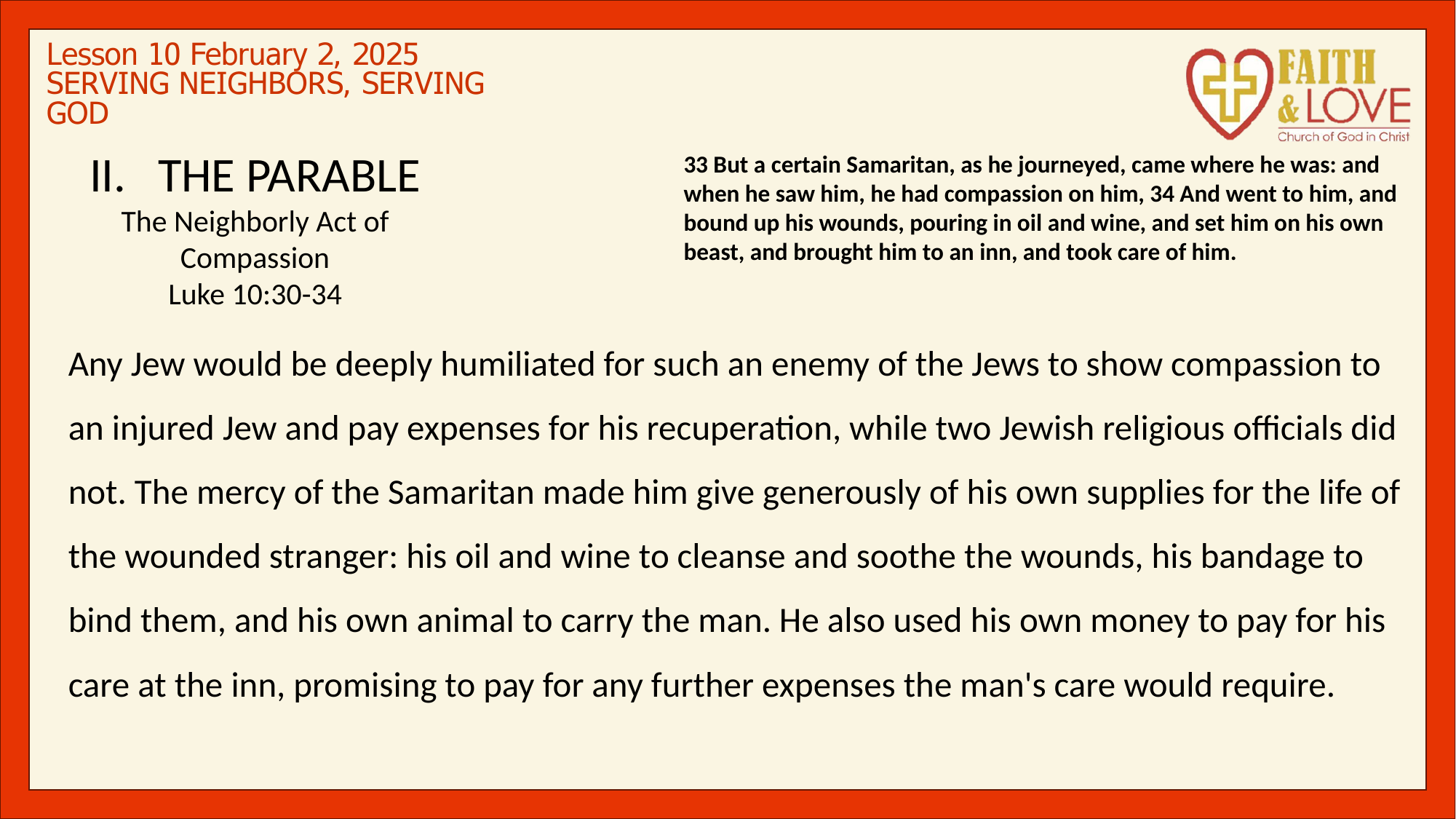

THE PARABLE
The Neighborly Act of Compassion
Luke 10:30-34

33 But a certain Samaritan, as he journeyed, came where he was: and when he saw him, he had compassion on him, 34 And went to him, and bound up his wounds, pouring in oil and wine, and set him on his own beast, and brought him to an inn, and took care of him.
Any Jew would be deeply humiliated for such an enemy of the Jews to show compassion to an injured Jew and pay expenses for his recuperation, while two Jewish religious officials did not. The mercy of the Samaritan made him give generously of his own supplies for the life of the wounded stranger: his oil and wine to cleanse and soothe the wounds, his bandage to bind them, and his own animal to carry the man. He also used his own money to pay for his care at the inn, promising to pay for any further expenses the man's care would require.